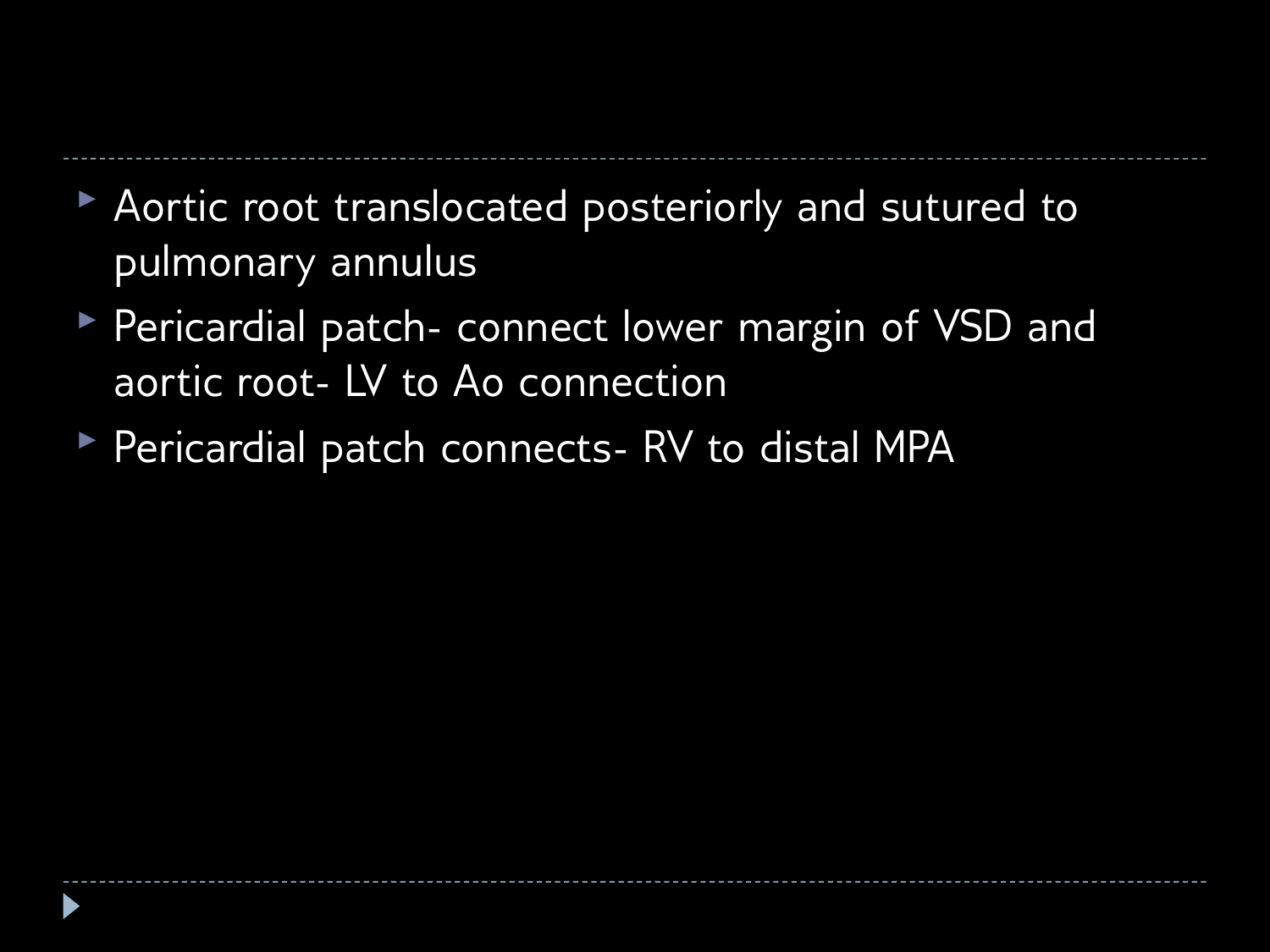

#
Aortic root translocated posteriorly and sutured to pulmonary annulus
Pericardial patch- connect lower margin of VSD and aortic root- LV to Ao connection
Pericardial patch connects- RV to distal MPA